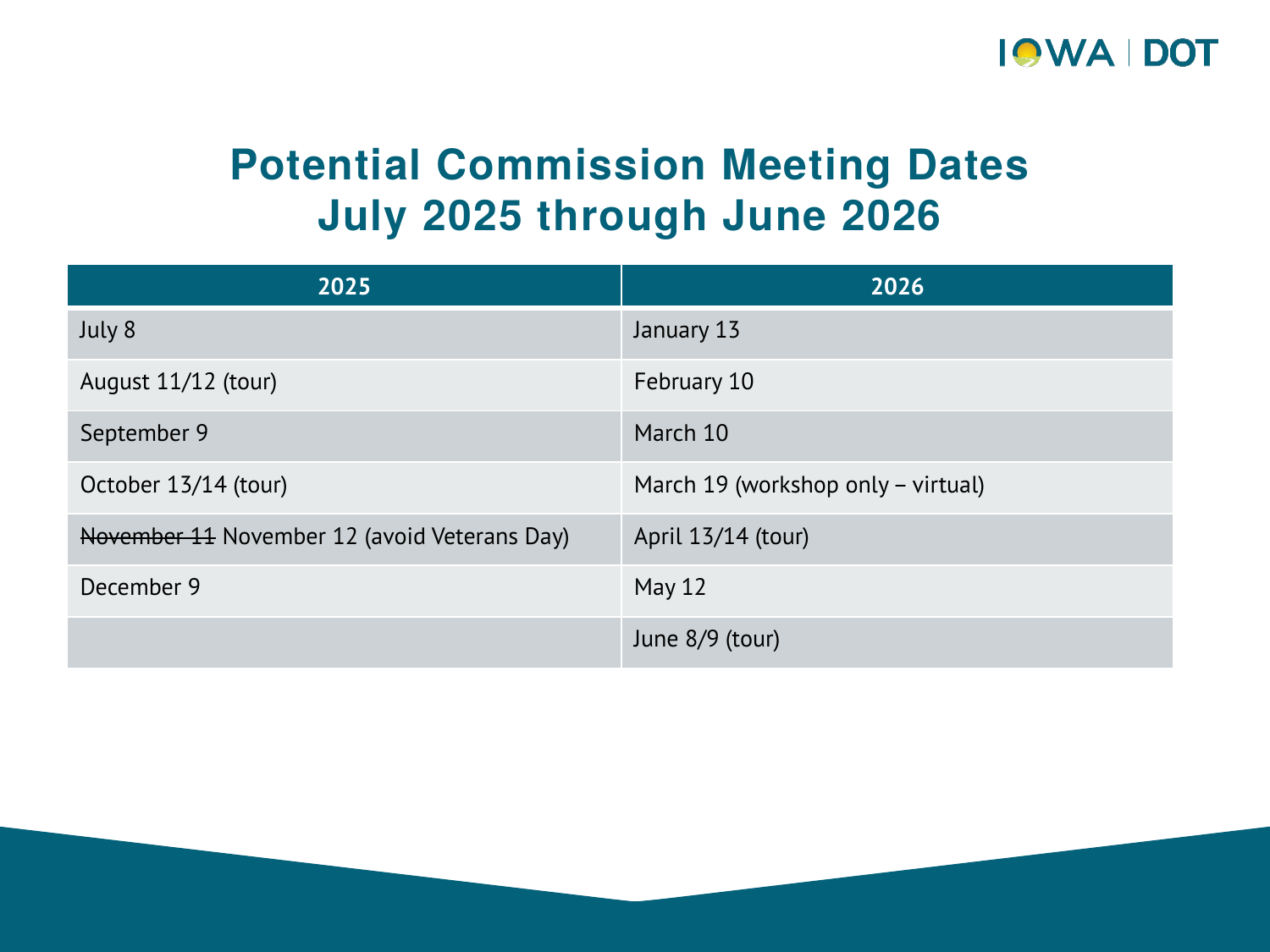

Potential Commission Meeting Dates
July 2025 through June 2026
| 2025 | 2026 |
| --- | --- |
| July 8 | January 13 |
| August 11/12 (tour) | February 10 |
| September 9 | March 10 |
| October 13/14 (tour) | March 19 (workshop only – virtual) |
| November 11 November 12 (avoid Veterans Day) | April 13/14 (tour) |
| December 9 | May 12 |
|  | June 8/9 (tour) |